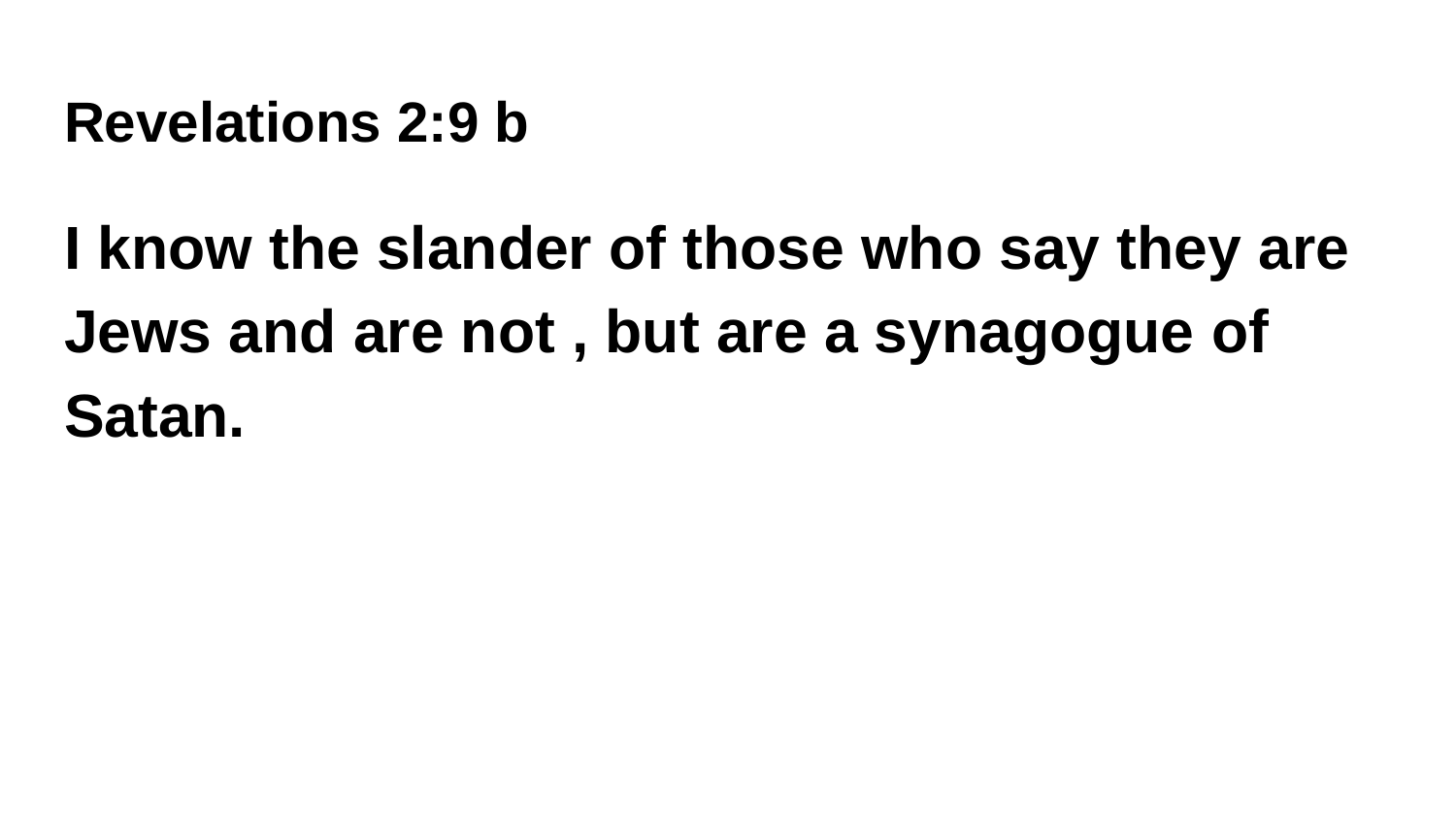

# Revelations 2:9 b
I know the slander of those who say they are Jews and are not , but are a synagogue of Satan.